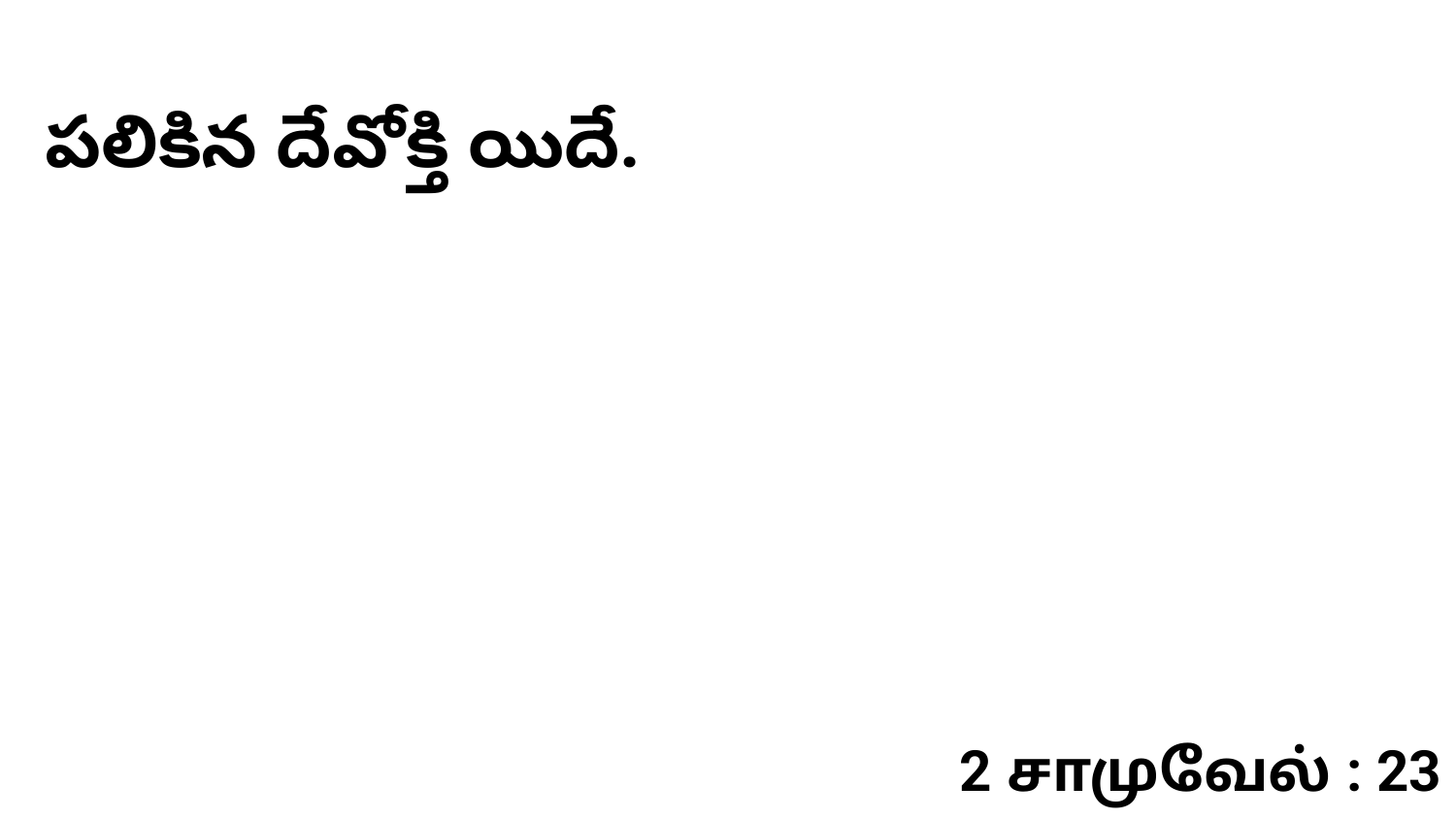

పలికిన దేవోక్తి యిదే.
2 சாமுவேல் : 23